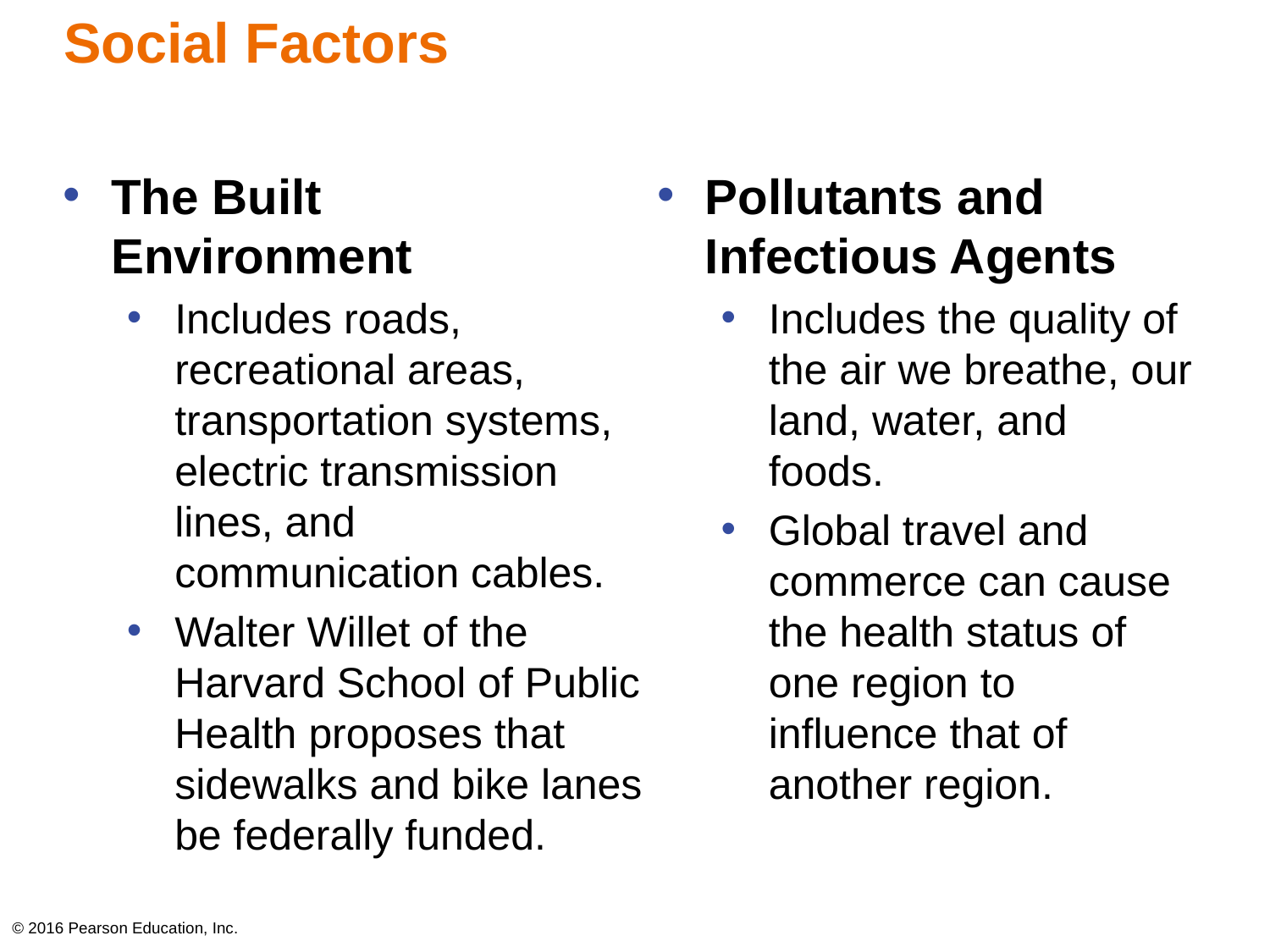

# Social Factors
The Built
Environment
Includes roads, recreational areas, transportation systems, electric transmission lines, and communication cables.
Walter Willet of the Harvard School of Public Health proposes that sidewalks and bike lanes be federally funded.
Pollutants and Infectious Agents
Includes the quality of the air we breathe, our land, water, and foods.
Global travel and commerce can cause the health status of one region to influence that of another region.
© 2016 Pearson Education, Inc.